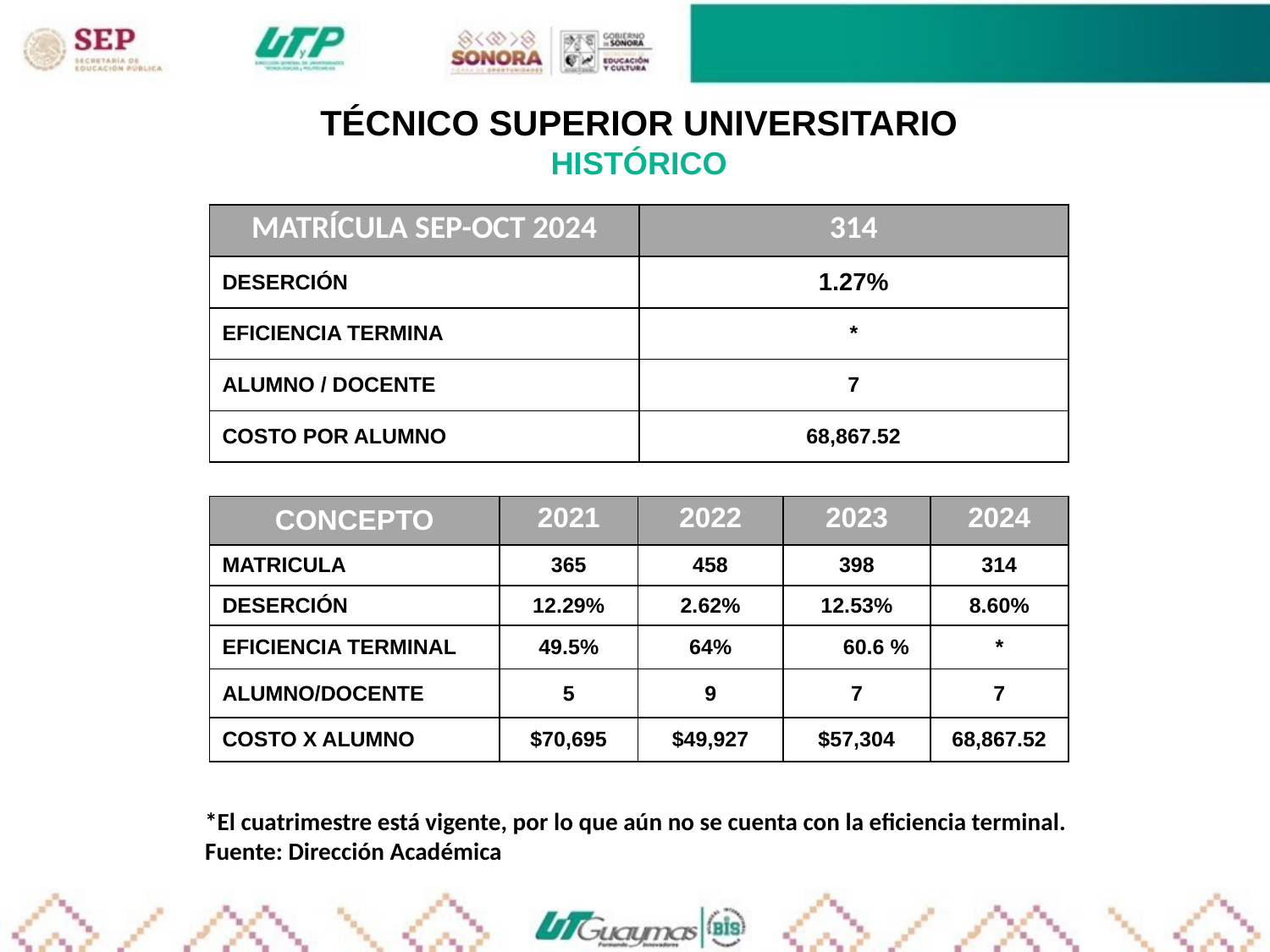

TÉCNICO SUPERIOR UNIVERSITARIO
  HISTÓRICO
| MATRÍCULA SEP-OCT 2024 | 314 |
| --- | --- |
| DESERCIÓN | 1.27% |
| EFICIENCIA TERMINA | \* |
| ALUMNO / DOCENTE | 7 |
| COSTO POR ALUMNO | 68,867.52 |
| CONCEPTO | 2021 | 2022 | 2023 | 2024 |
| --- | --- | --- | --- | --- |
| MATRICULA | 365 | 458 | 398 | 314 |
| DESERCIÓN | 12.29% | 2.62% | 12.53% | 8.60% |
| EFICIENCIA TERMINAL | 49.5% | 64% | 60.6 % | \* |
| ALUMNO/DOCENTE | 5 | 9 | 7 | 7 |
| COSTO X ALUMNO | $70,695 | $49,927 | $57,304 | 68,867.52 |
*El cuatrimestre está vigente, por lo que aún no se cuenta con la eficiencia terminal.
Fuente: Dirección Académica